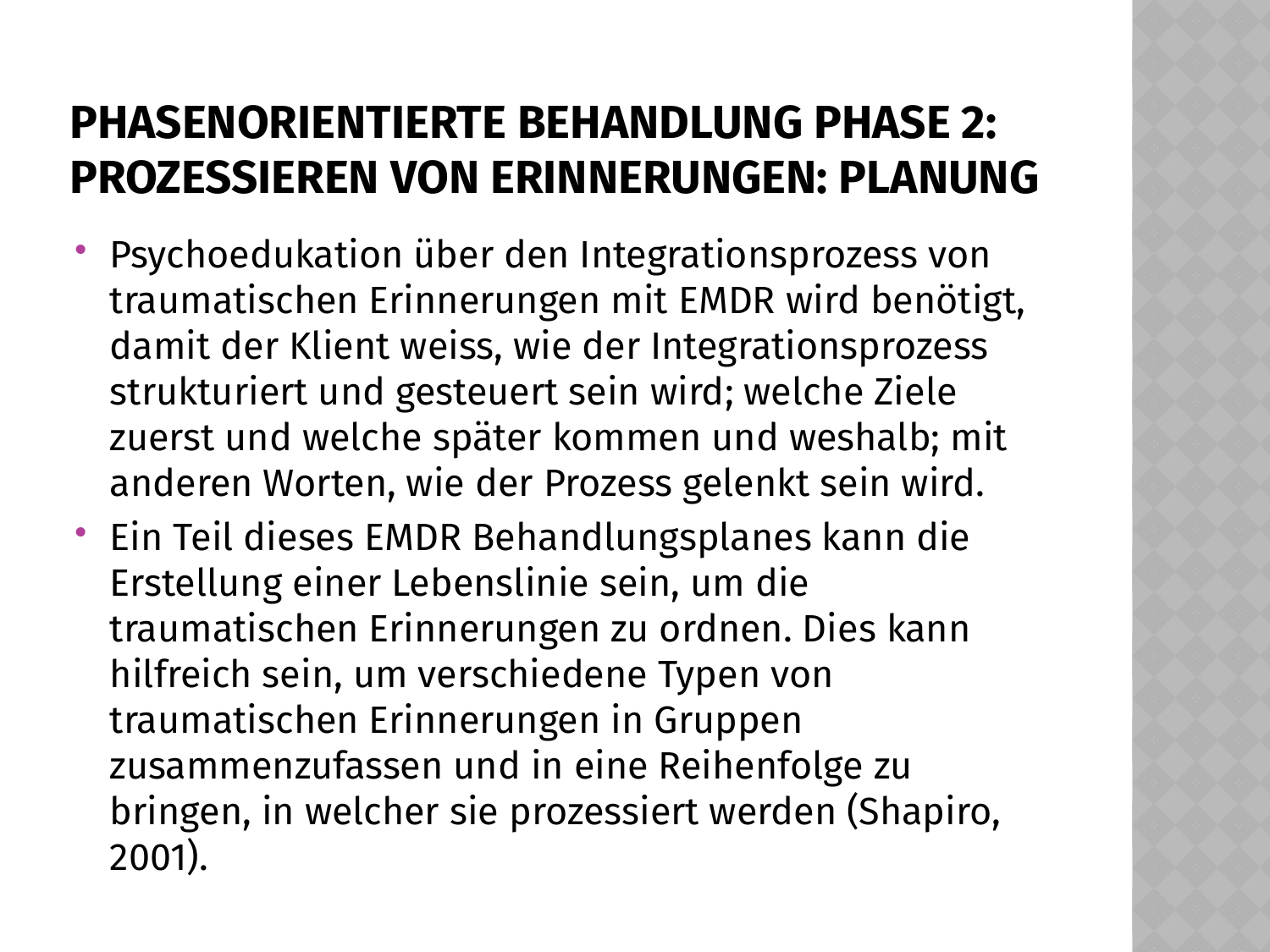

# Phasenorientierte Behandlung Phase 2: Prozessieren von Erinnerungen: Planung
Psychoedukation über den Integrationsprozess von traumatischen Erinnerungen mit EMDR wird benötigt, damit der Klient weiss, wie der Integrationsprozess strukturiert und gesteuert sein wird; welche Ziele zuerst und welche später kommen und weshalb; mit anderen Worten, wie der Prozess gelenkt sein wird.
Ein Teil dieses EMDR Behandlungsplanes kann die Erstellung einer Lebenslinie sein, um die traumatischen Erinnerungen zu ordnen. Dies kann hilfreich sein, um verschiedene Typen von traumatischen Erinnerungen in Gruppen zusammenzufassen und in eine Reihenfolge zu bringen, in welcher sie prozessiert werden (Shapiro, 2001).